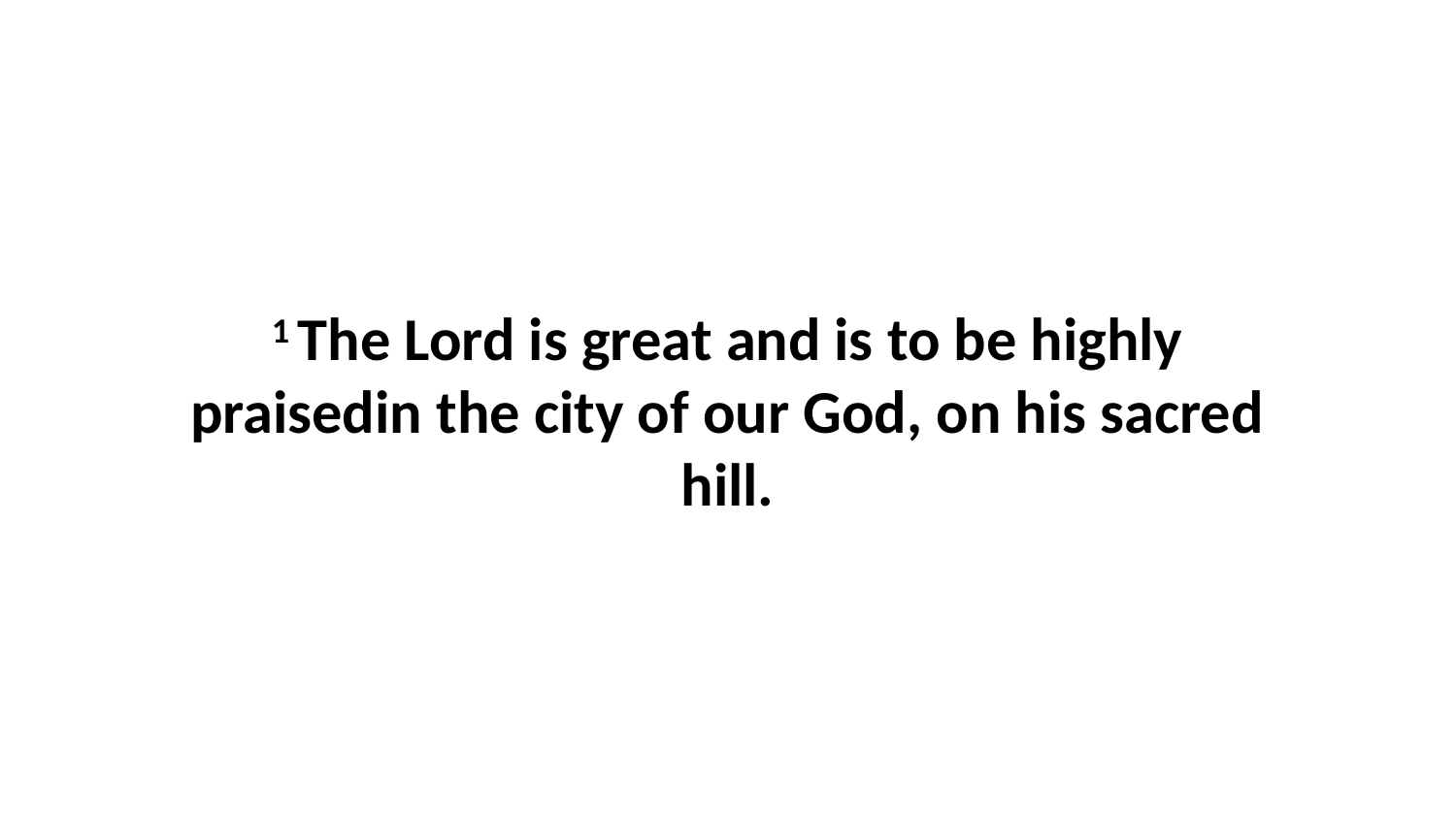

1 The Lord is great and is to be highly praisedin the city of our God, on his sacred hill.